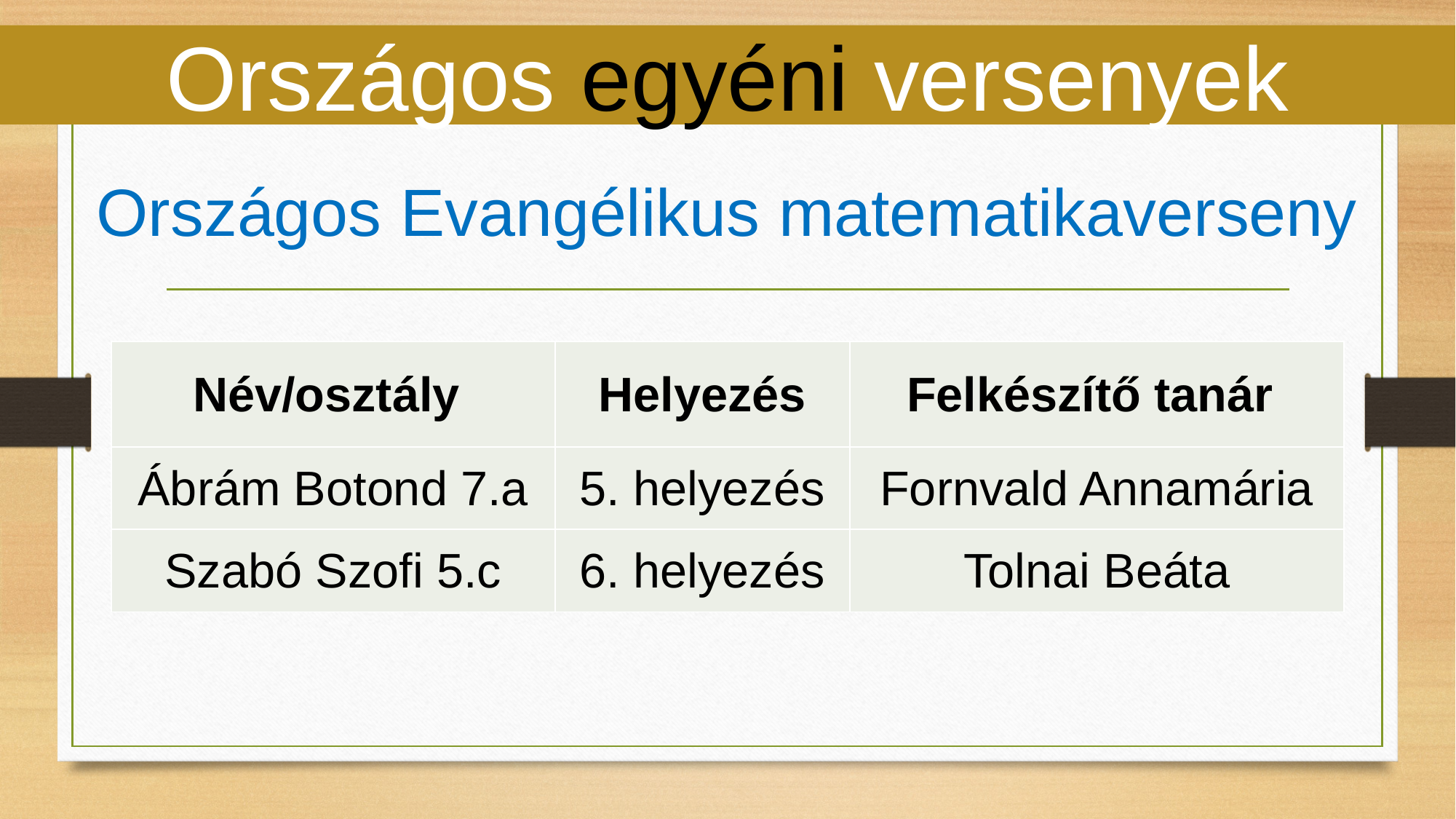

Országos egyéni versenyek
Országos Evangélikus matematikaverseny
| Név/osztály | Helyezés | Felkészítő tanár |
| --- | --- | --- |
| Ábrám Botond 7.a | 5. helyezés | Fornvald Annamária |
| Szabó Szofi 5.c | 6. helyezés | Tolnai Beáta |